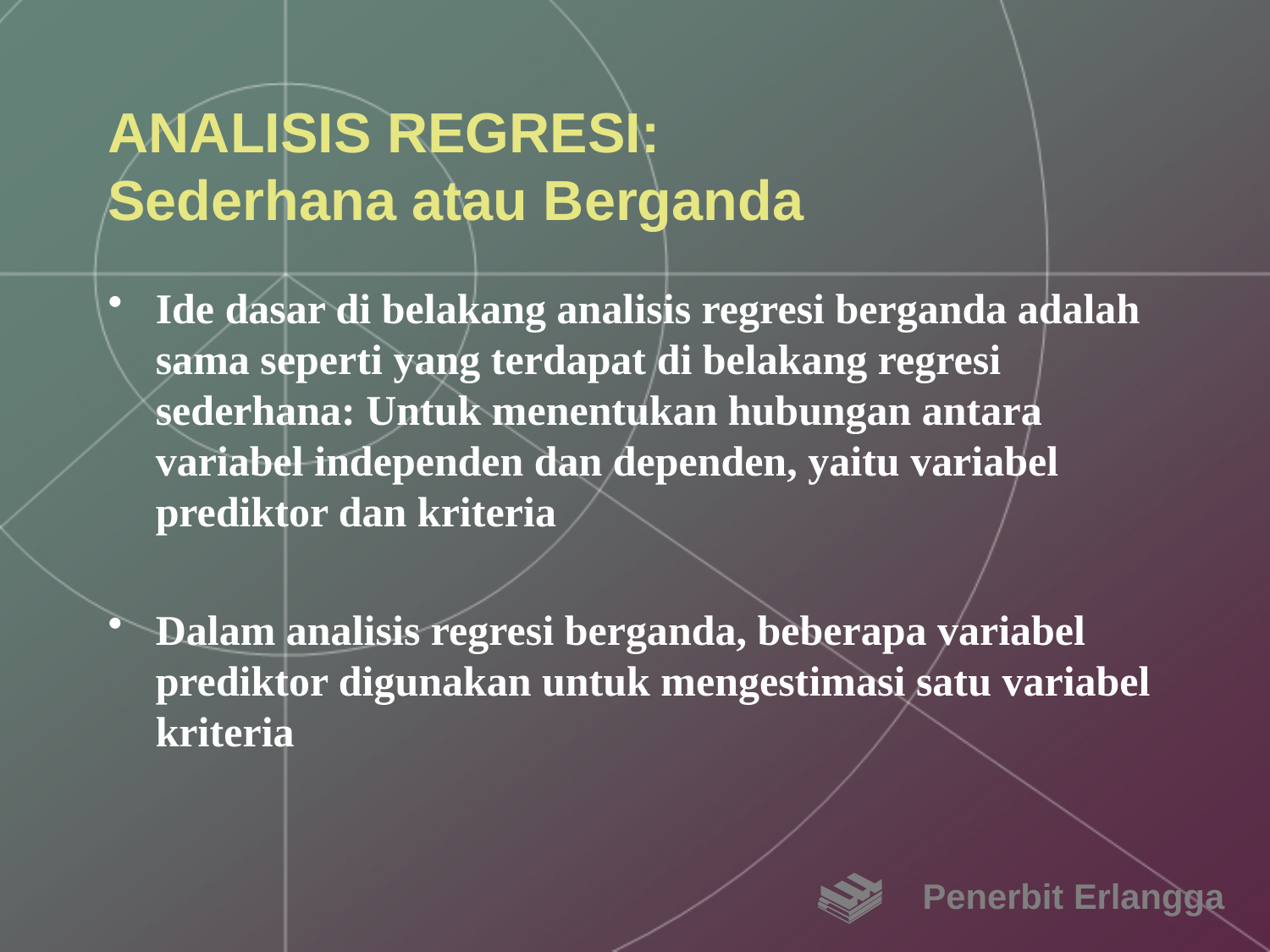

# ANALISIS REGRESI: Sederhana atau Berganda
Ide dasar di belakang analisis regresi berganda adalah sama seperti yang terdapat di belakang regresi sederhana: Untuk menentukan hubungan antara variabel independen dan dependen, yaitu variabel prediktor dan kriteria

Dalam analisis regresi berganda, beberapa variabel prediktor digunakan untuk mengestimasi satu variabel kriteria
Penerbit Erlangga